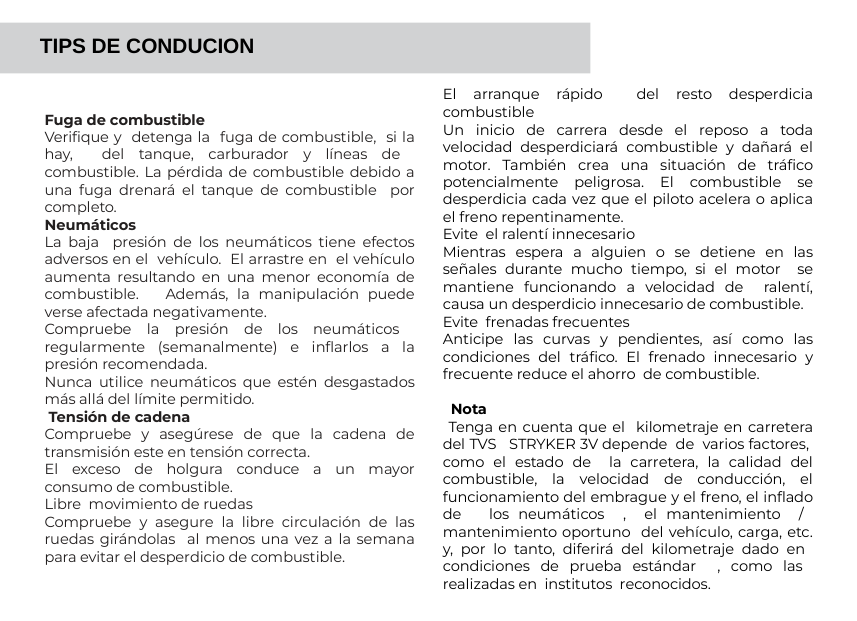

# TIPS DE CONDUCION
El arranque rápido  del resto desperdicia combustible
Un inicio de carrera desde el reposo a toda velocidad desperdiciará combustible y dañará el motor. También crea una situación de tráfico potencialmente peligrosa. El combustible se desperdicia cada vez que el piloto acelera o aplica el freno repentinamente.
Evite  el ralentí innecesario
Mientras espera a alguien o se detiene en las señales durante mucho tiempo, si el motor  se mantiene funcionando a velocidad de  ralentí, causa un desperdicio innecesario de combustible.
Evite  frenadas frecuentes
Anticipe las curvas y pendientes, así como las condiciones del tráfico. El frenado innecesario y frecuente reduce el ahorro  de combustible.

  Nota
 Tenga en cuenta que el  kilometraje en carretera del TVS   STRYKER 3V depende  de  varios factores,  como el estado de  la carretera, la calidad del combustible, la velocidad de conducción, el funcionamiento del embrague y el freno, el inflado de   los neumáticos  ,  el mantenimiento  /  mantenimiento oportuno  del vehículo, carga, etc. y, por lo tanto, diferirá del kilometraje dado en  condiciones de prueba estándar  , como las  realizadas en  institutos  reconocidos.
Fuga de combustible
Verifique y  detenga la  fuga de combustible,  si la hay,  del tanque, carburador y líneas de  combustible. La pérdida de combustible debido a una fuga drenará el tanque de combustible  por completo.
Neumáticos
La baja  presión de los neumáticos tiene efectos adversos en el  vehículo.  El arrastre en  el vehículo aumenta resultando en una menor economía de combustible.   Además, la manipulación puede verse afectada negativamente.
Compruebe la presión de los neumáticos  regularmente (semanalmente) e inflarlos a la presión recomendada.
Nunca utilice neumáticos que estén desgastados más allá del límite permitido.
 Tensión de cadena
Compruebe y asegúrese de que la cadena de transmisión este en tensión correcta.
El exceso de holgura conduce a un mayor consumo de combustible.
Libre  movimiento de ruedas
Compruebe y asegure la libre circulación de las ruedas girándolas  al menos una vez a la semana para evitar el desperdicio de combustible.